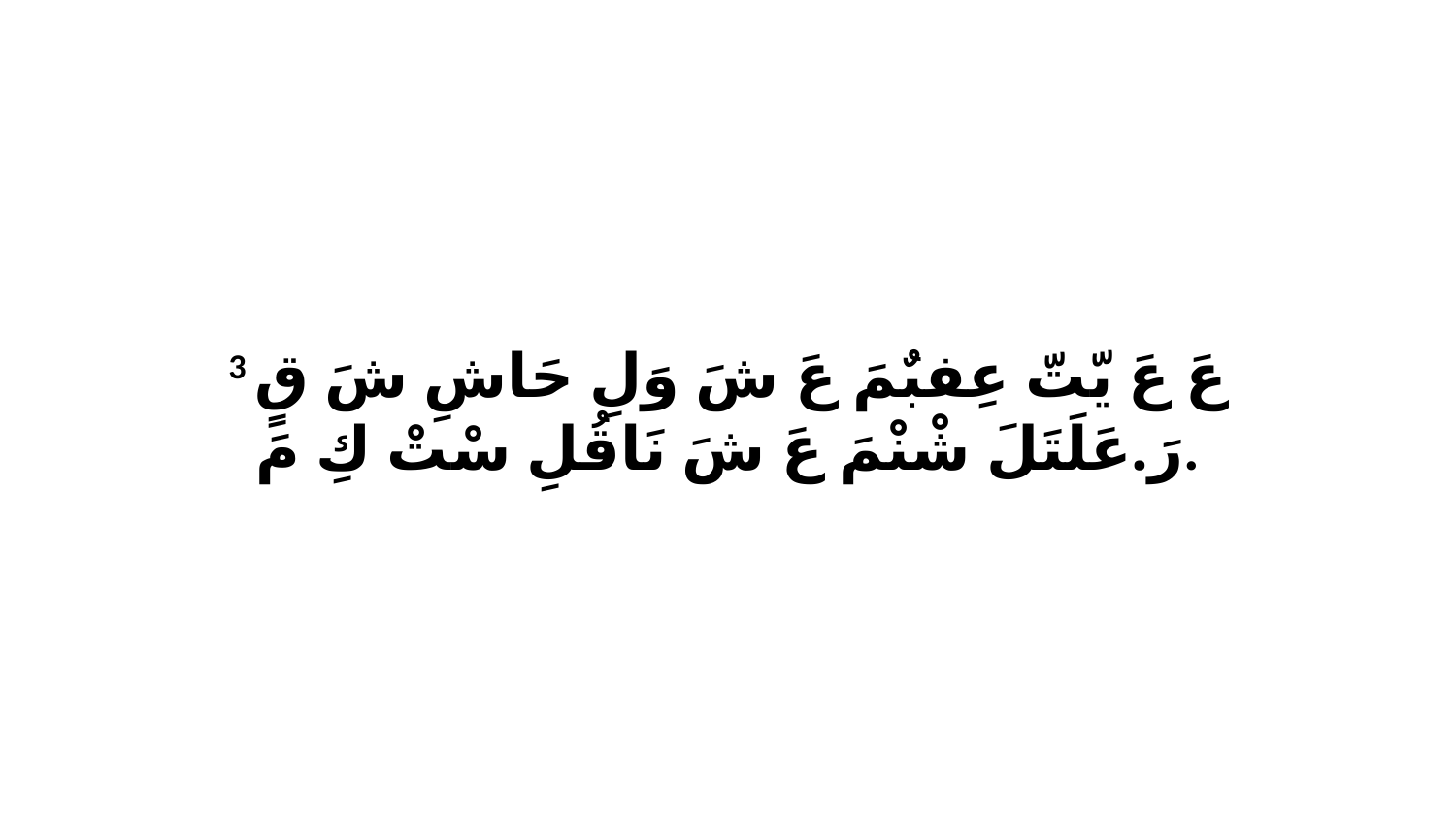

3 عَ عَ يّتّ عِفبٌمَ عَ شَ وَلِ حَاشِ شَ قٍ رَ.عَلَتَلَ شْنْمَ عَ شَ نَاقُلِ سْتْ كِ مَ.